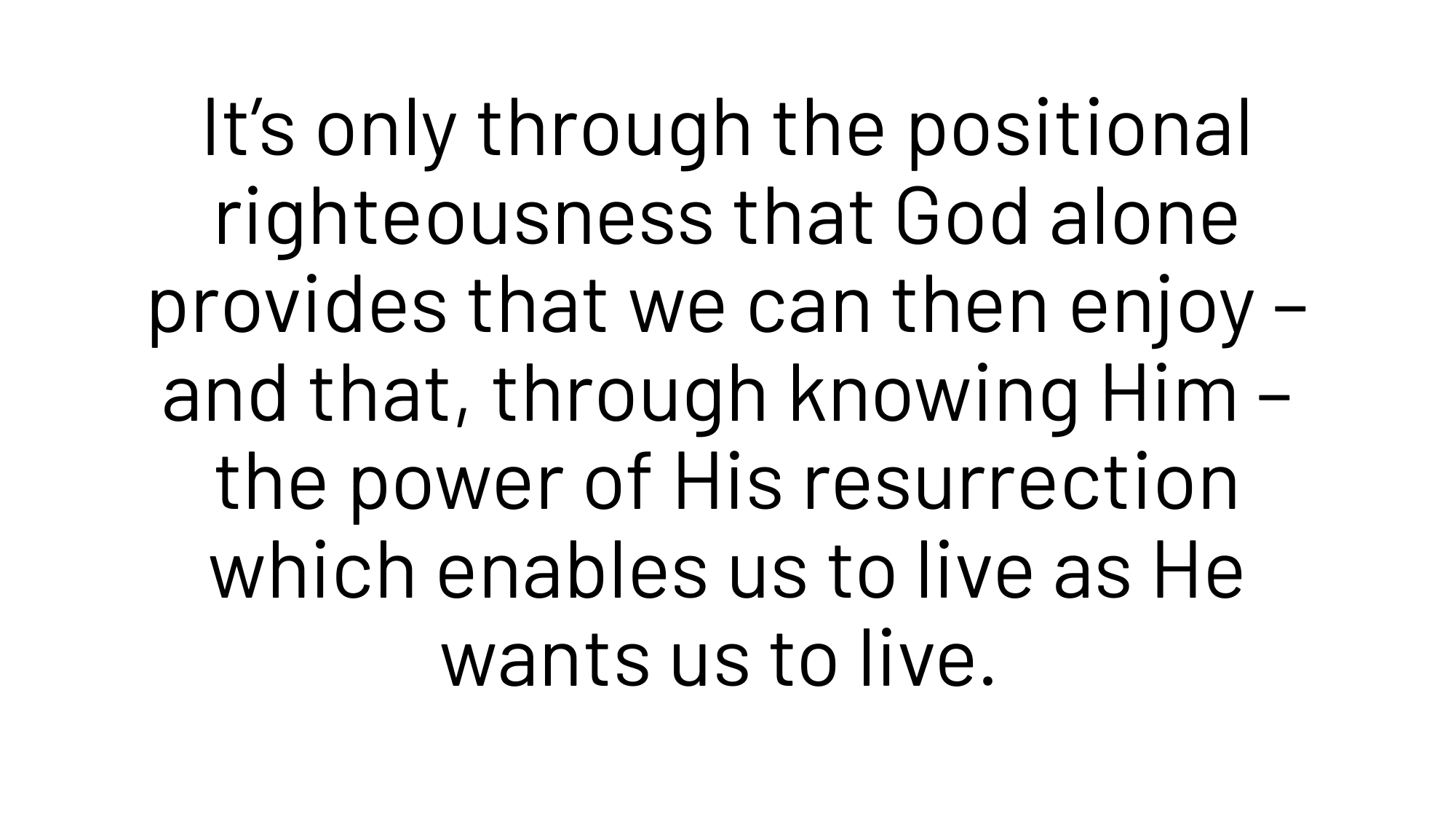

It’s only through the positional righteousness that God alone provides that we can then enjoy – and that, through knowing Him – the power of His resurrection which enables us to live as He wants us to live.